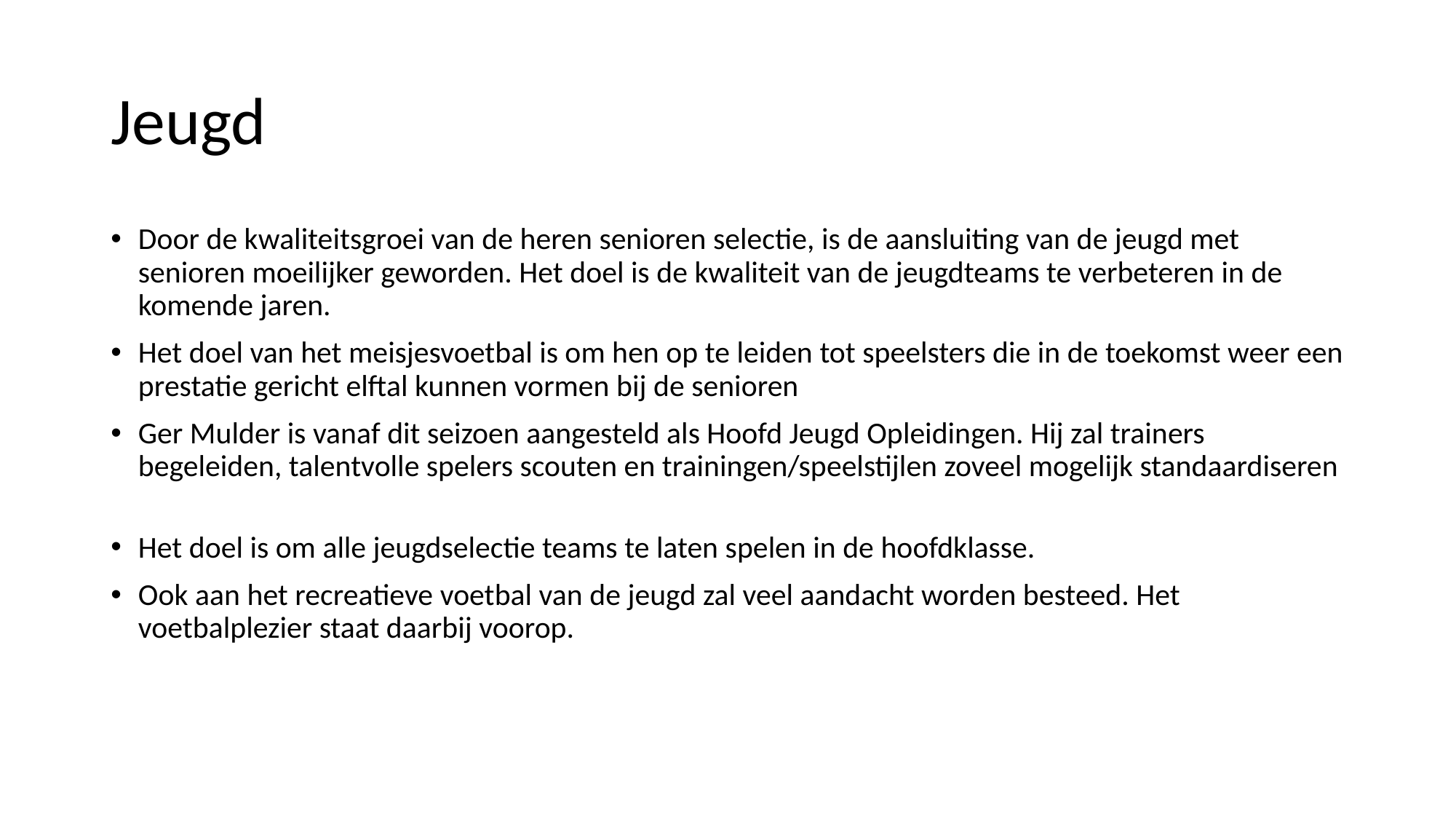

# Jeugd
Door de kwaliteitsgroei van de heren senioren selectie, is de aansluiting van de jeugd met senioren moeilijker geworden. Het doel is de kwaliteit van de jeugdteams te verbeteren in de komende jaren.
Het doel van het meisjesvoetbal is om hen op te leiden tot speelsters die in de toekomst weer een prestatie gericht elftal kunnen vormen bij de senioren
Ger Mulder is vanaf dit seizoen aangesteld als Hoofd Jeugd Opleidingen. Hij zal trainers begeleiden, talentvolle spelers scouten en trainingen/speelstijlen zoveel mogelijk standaardiseren
Het doel is om alle jeugdselectie teams te laten spelen in de hoofdklasse.
Ook aan het recreatieve voetbal van de jeugd zal veel aandacht worden besteed. Het voetbalplezier staat daarbij voorop.